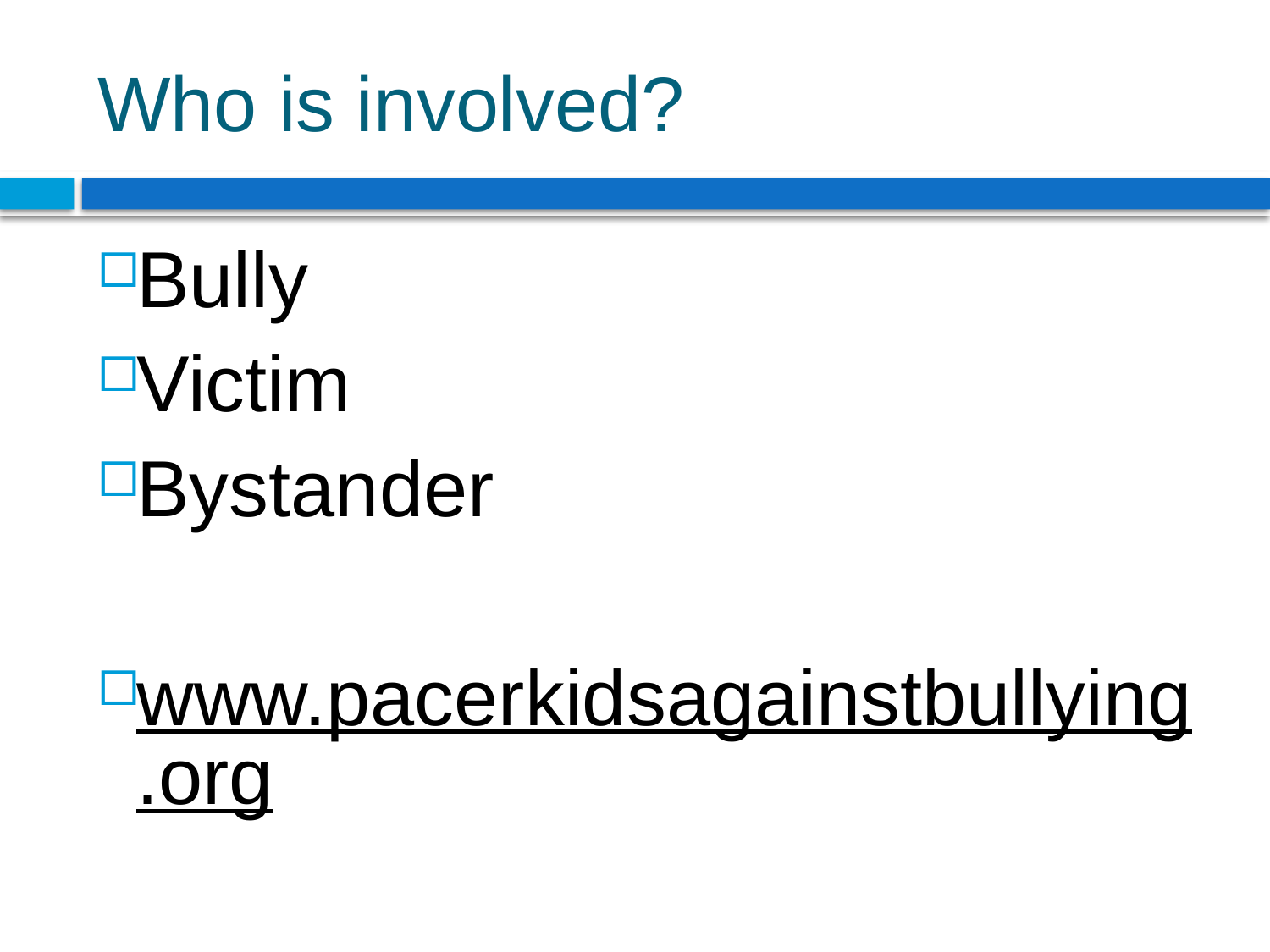

# Who is involved?
Bully
Victim
Bystander

www.pacerkidsagainstbullying.org